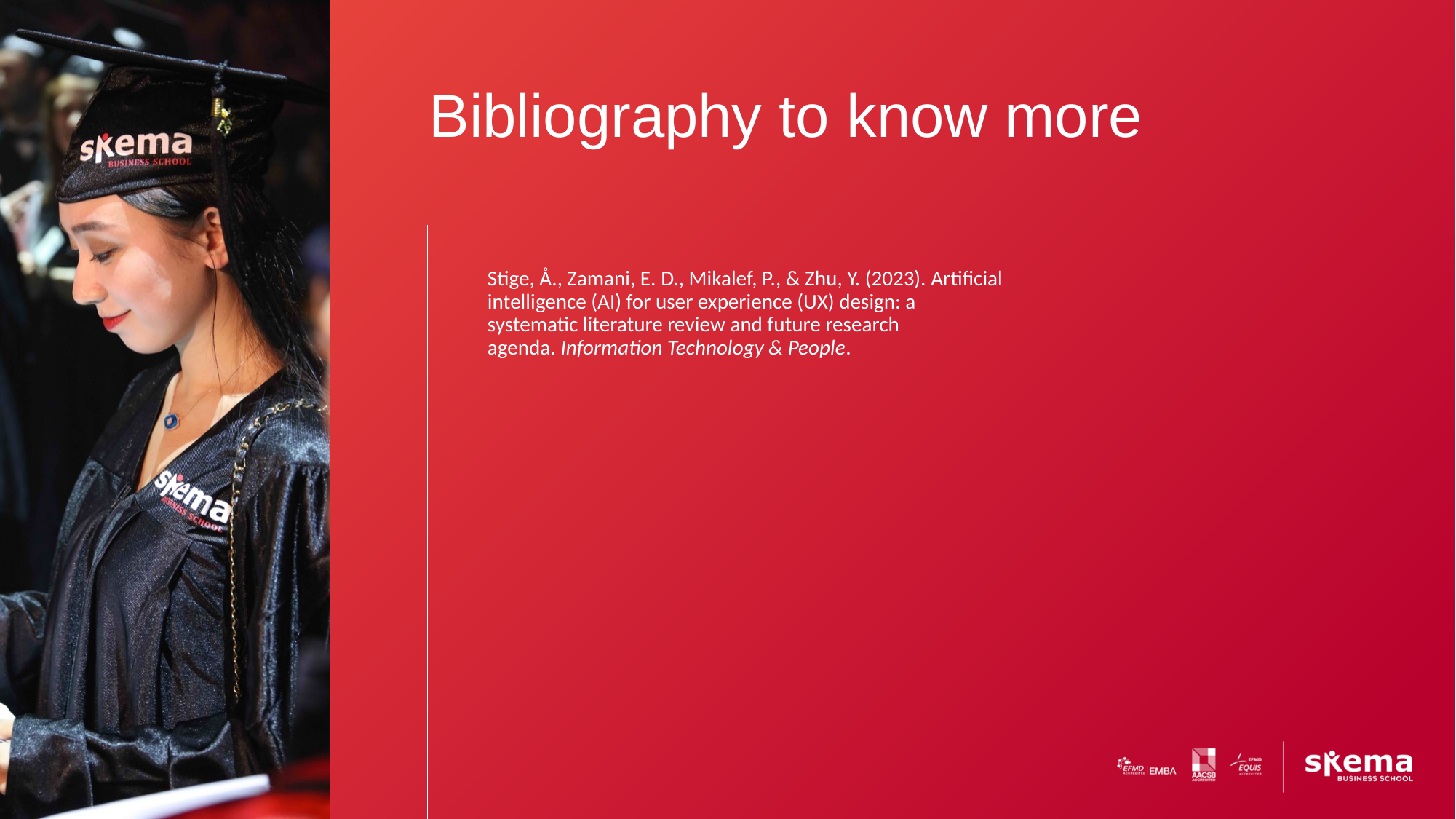

# Bibliography to know more
Stige, Å., Zamani, E. D., Mikalef, P., & Zhu, Y. (2023). Artificial intelligence (AI) for user experience (UX) design: a systematic literature review and future research agenda. Information Technology & People.